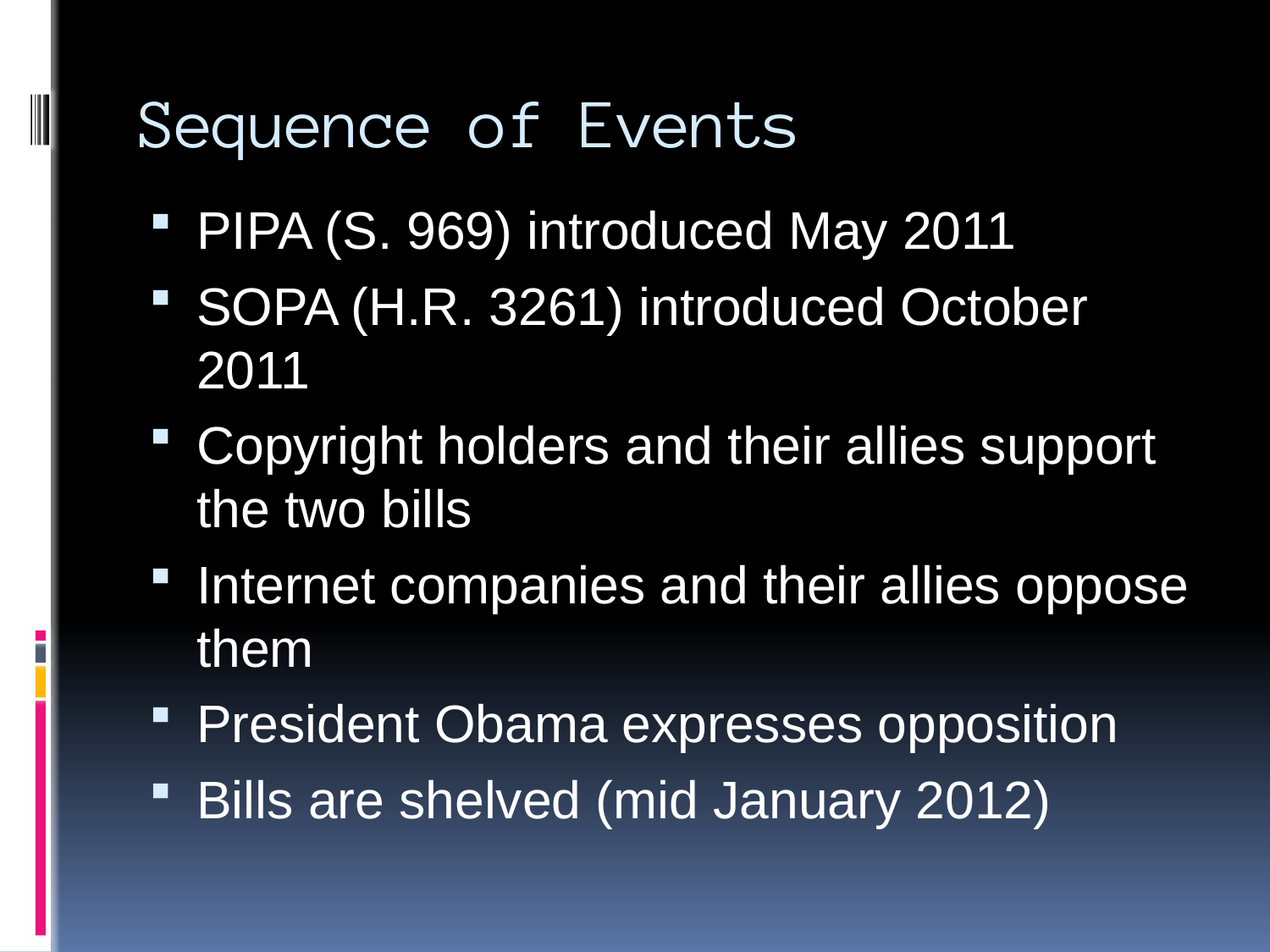

# Sequence of Events
PIPA (S. 969) introduced May 2011
SOPA (H.R. 3261) introduced October 2011
Copyright holders and their allies support the two bills
Internet companies and their allies oppose them
President Obama expresses opposition
Bills are shelved (mid January 2012)